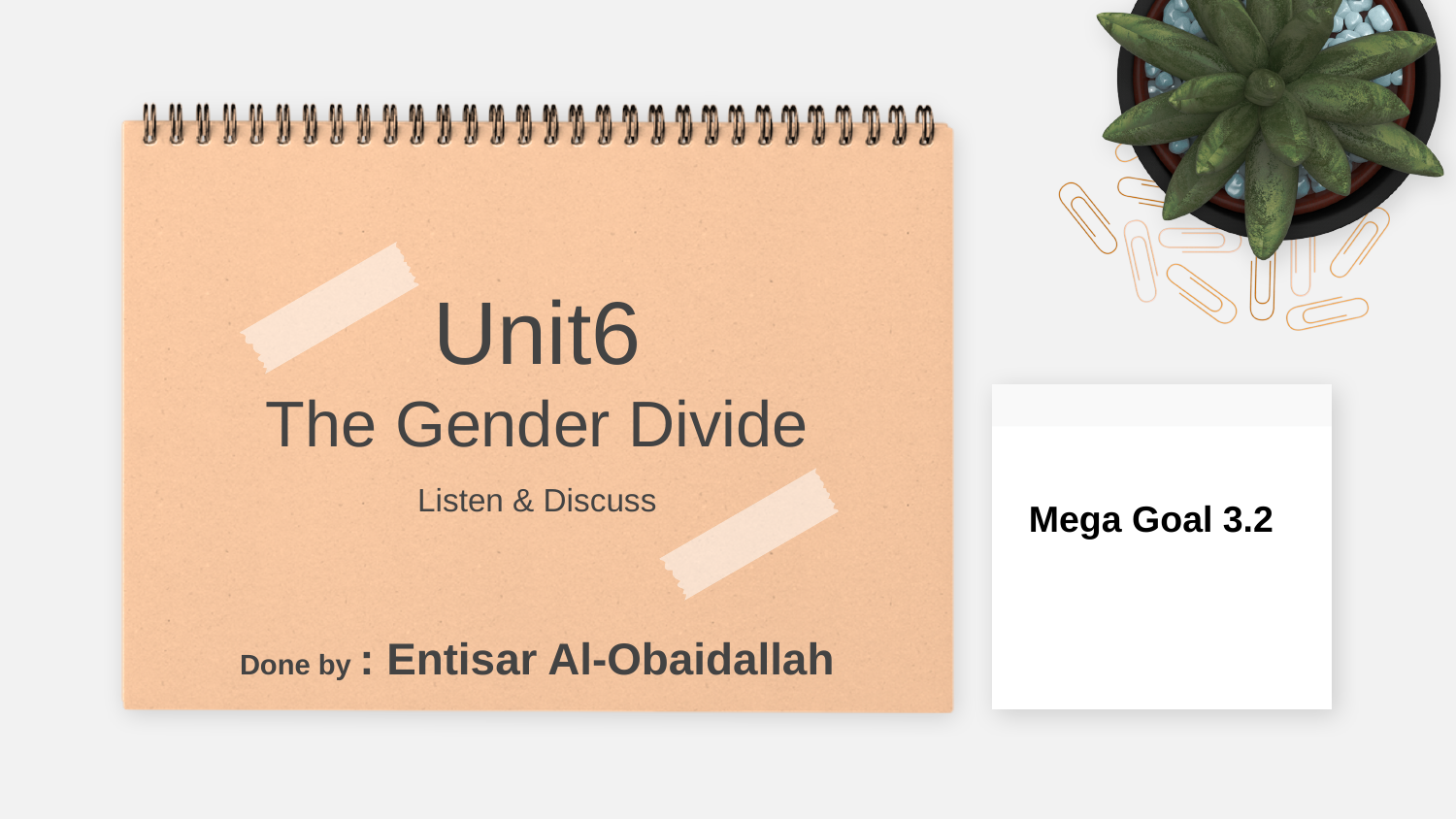

# Unit6 The Gender Divide Listen & Discuss

Mega Goal 3.2

Done by : Entisar Al-Obaidallah